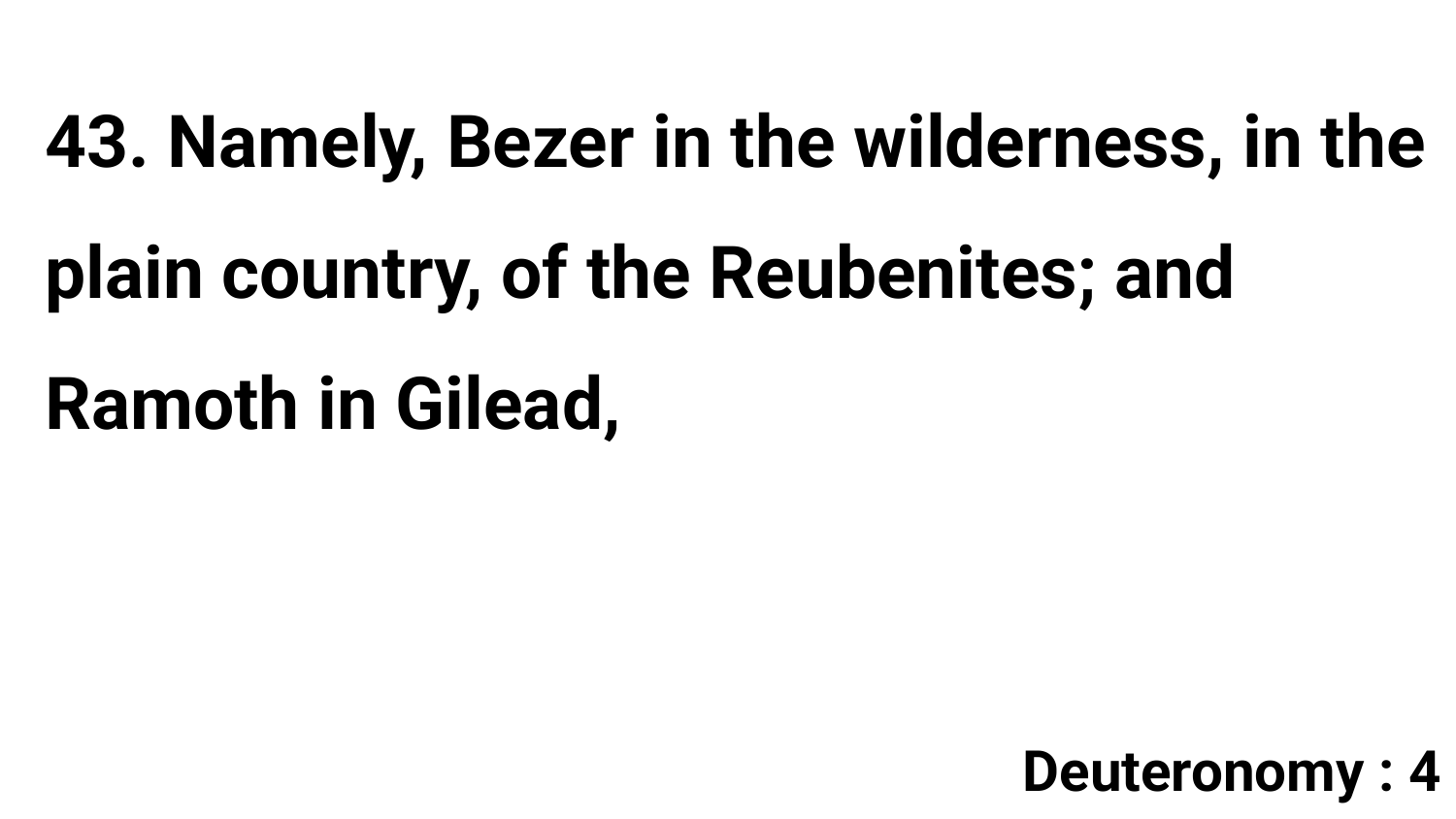

43. Namely, Bezer in the wilderness, in the plain country, of the Reubenites; and Ramoth in Gilead,
Deuteronomy : 4